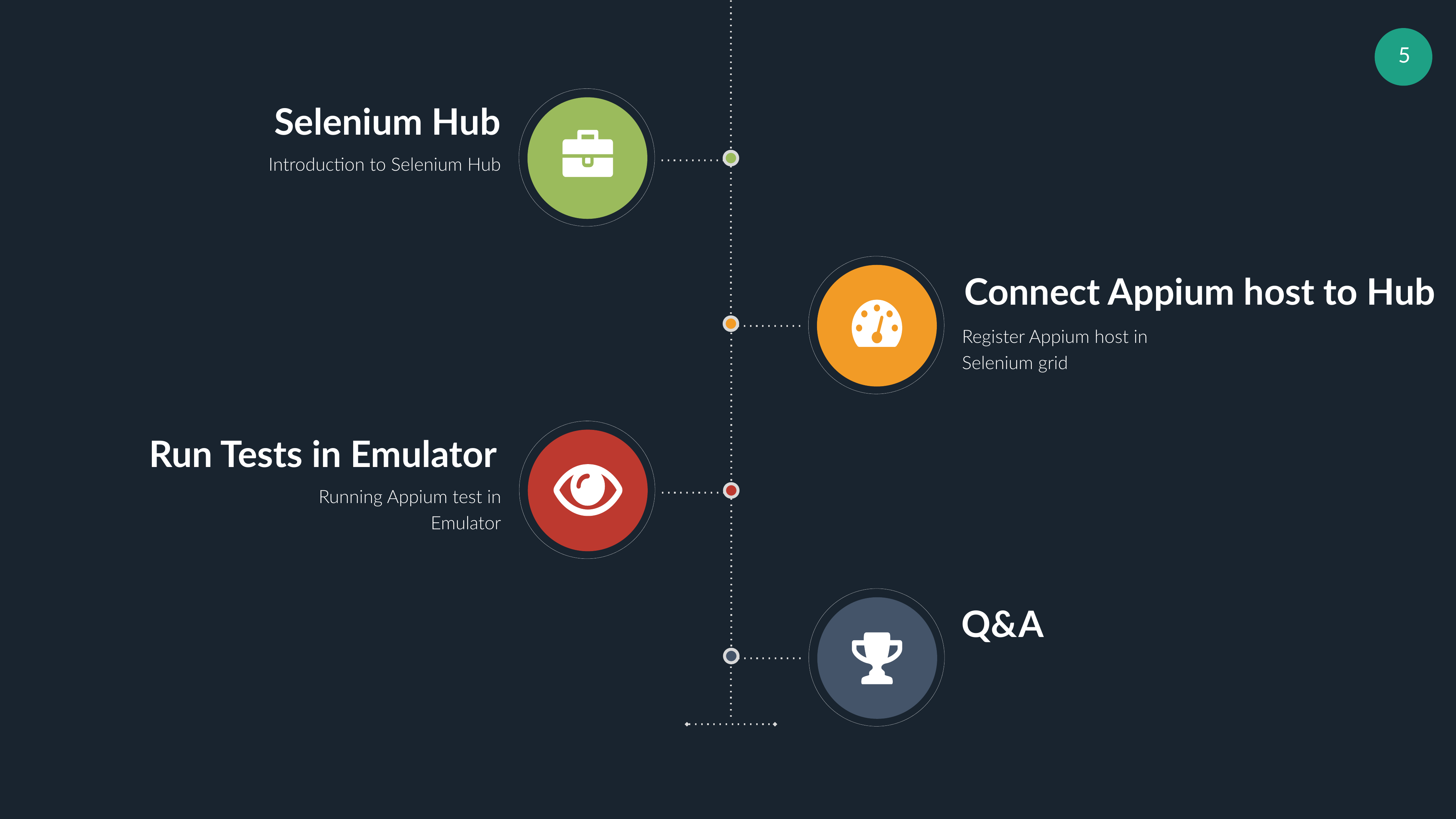

Selenium Hub

Introduction to Selenium Hub

Connect Appium host to Hub

Register Appium host in Selenium grid

Run Tests in Emulator

Running Appium test in Emulator

Q&A